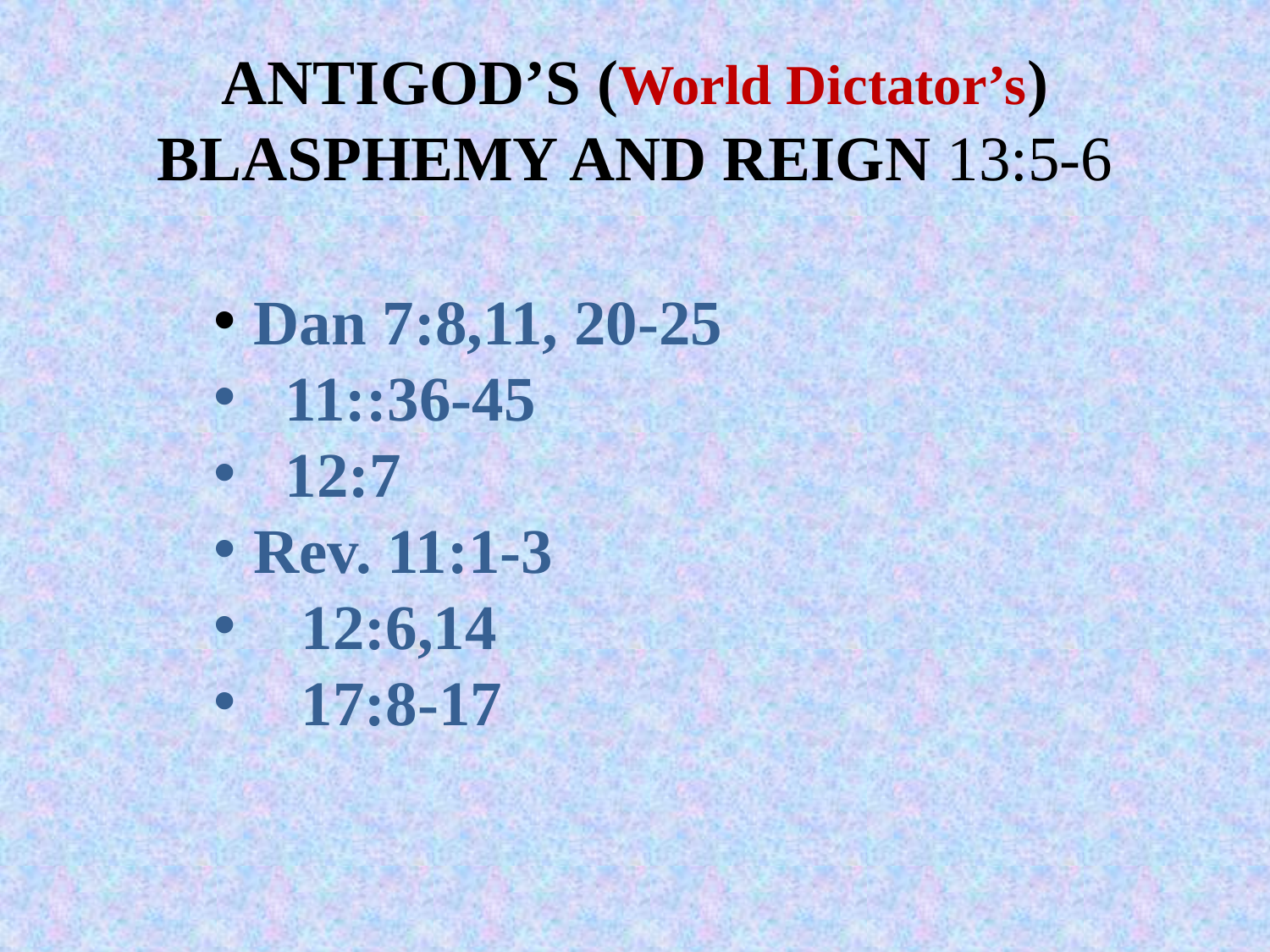

# ANTIGOD’S (World Dictator’s) BLASPHEMY AND REIGN 13:5-6
 Dan 7:8,11, 20-25
   11::36-45
   12:7
 Rev. 11:1-3
    12:6,14
    17:8-17